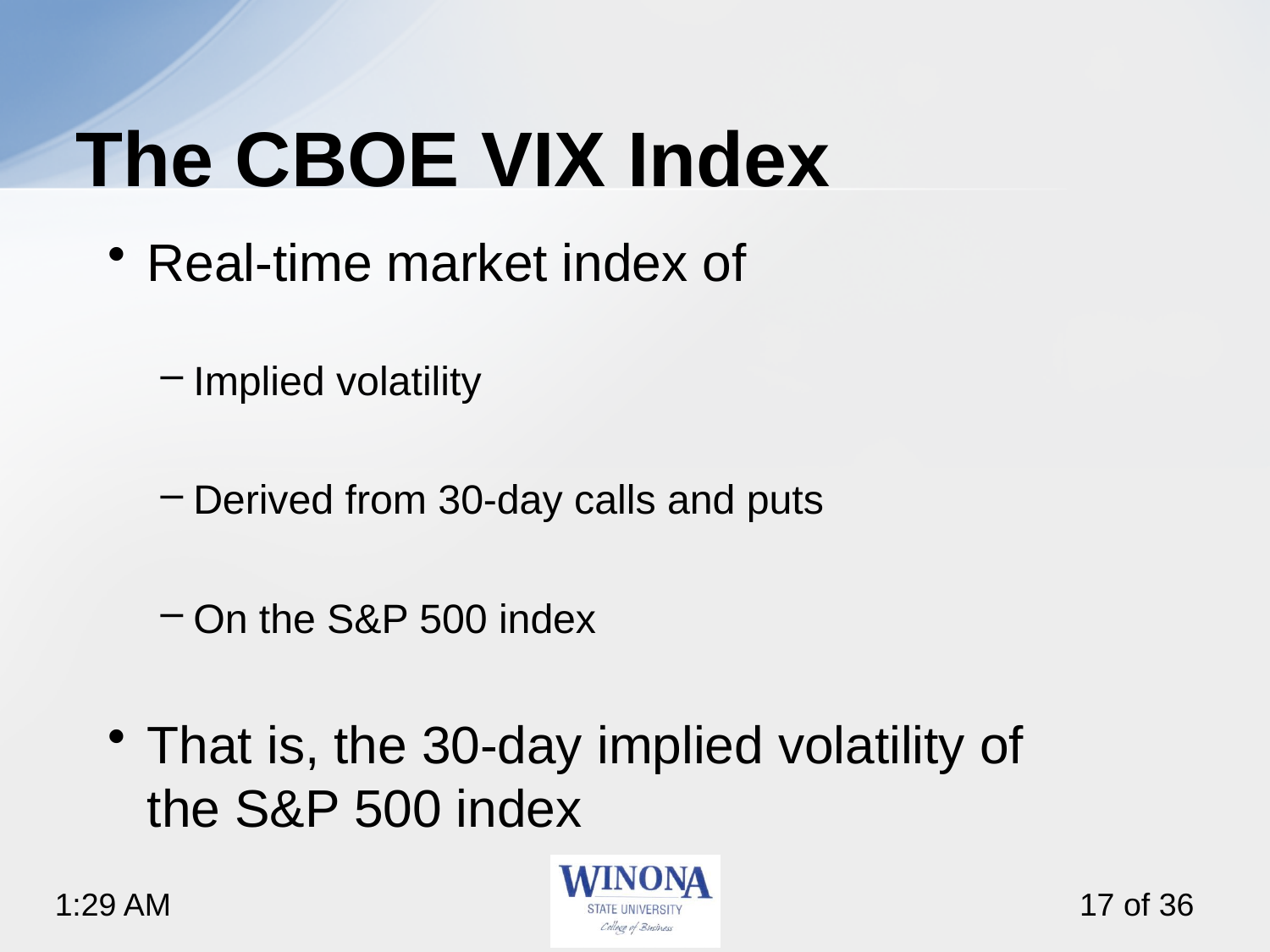

# The CBOE VIX Index
Real-time market index of

Implied volatility

Derived from 30-day calls and puts

On the S&P 500 index

That is, the 30-day implied volatility of the S&P 500 index